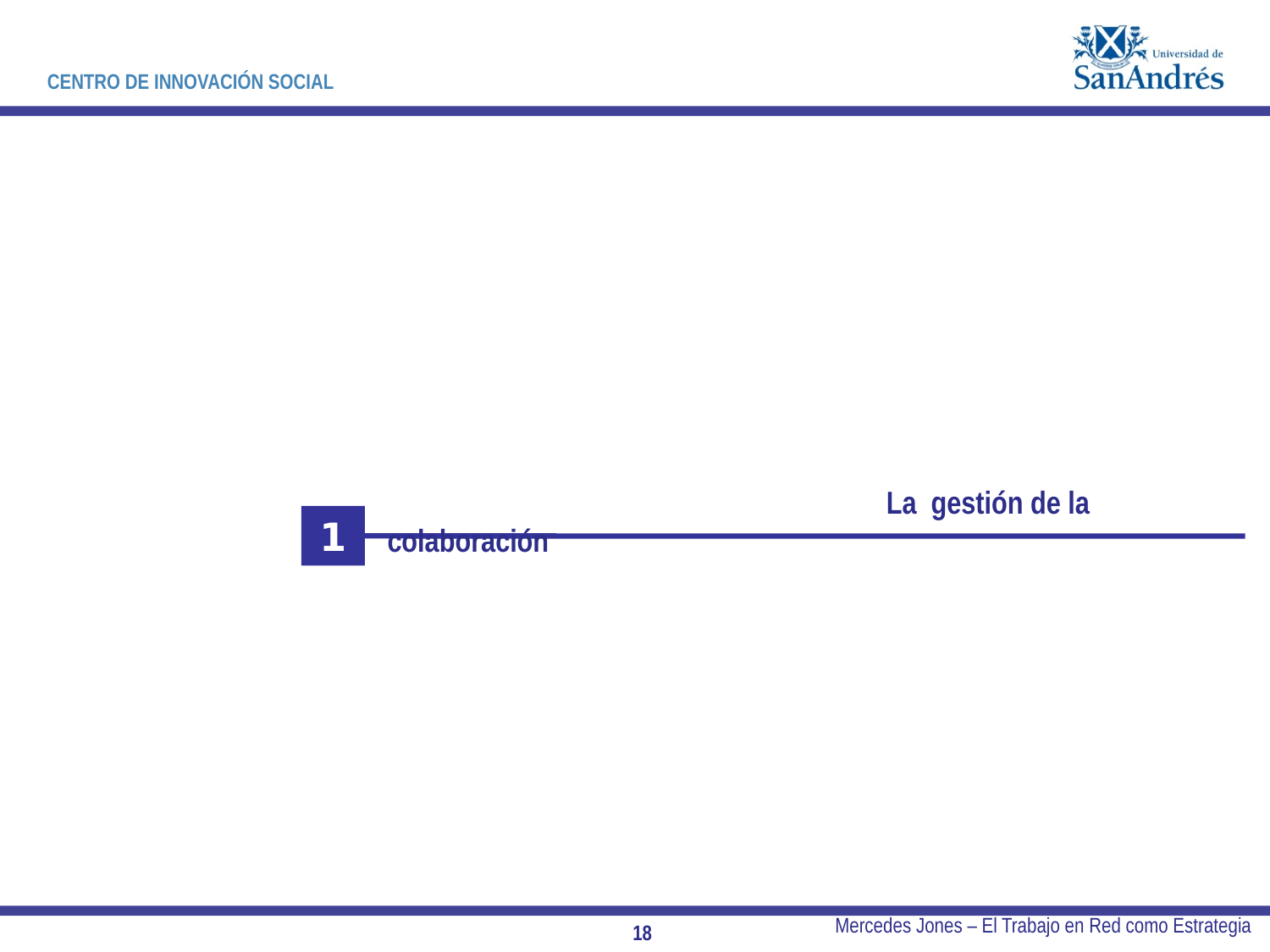

La  gestión de la colaboración
1

Mercedes Jones – El Trabajo en Red como Estrategia
18